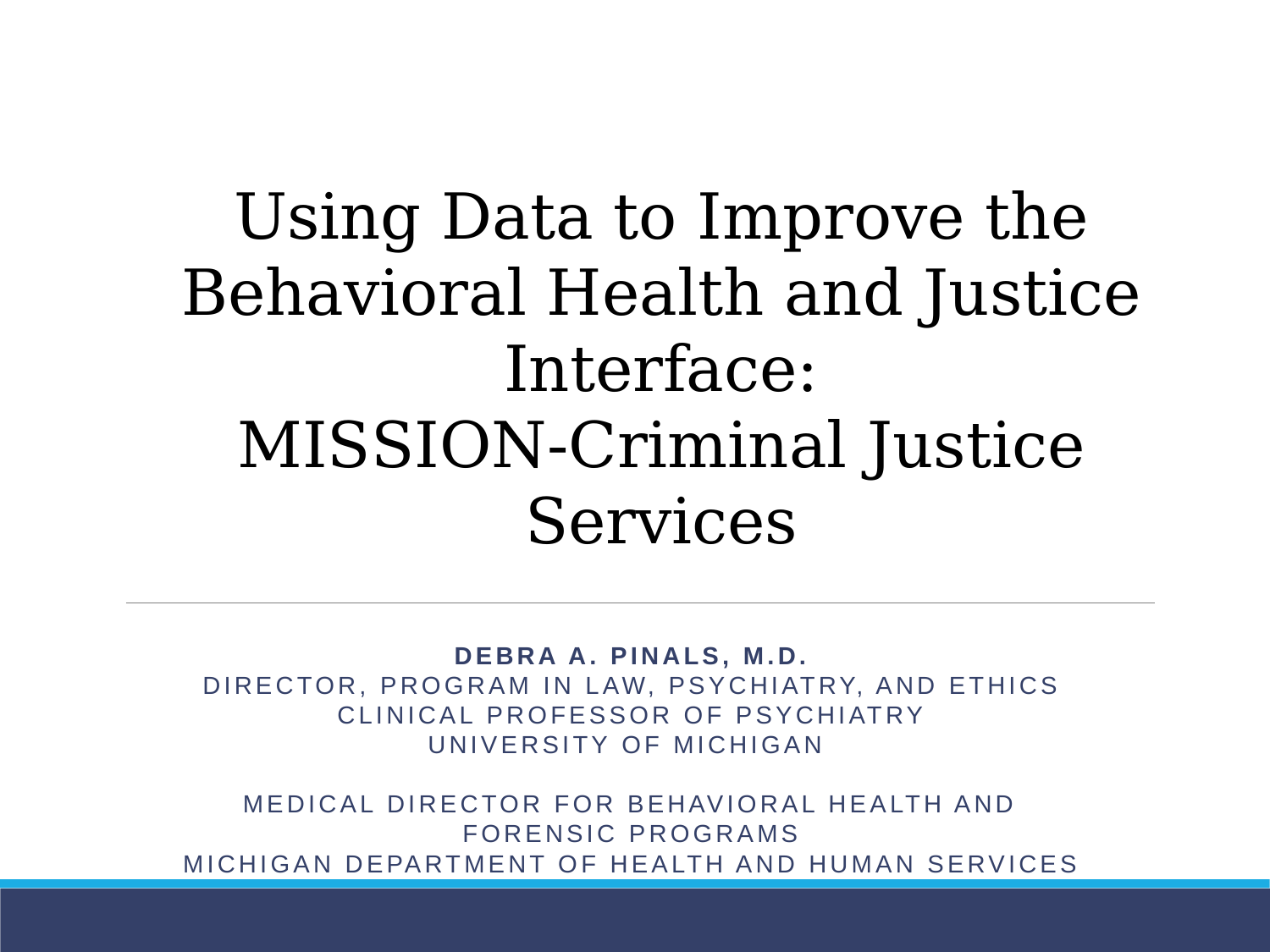

Using Data to Improve the Behavioral Health and Justice Interface:
MISSION-Criminal Justice Services
Debra A. Pinals, M.D.
Director, Program in Law, Psychiatry, and Ethics
Clinical Professor of Psychiatry
University of MICHIGAN

Medical Director for Behavioral health and forensic programs
Michigan department of health and human services